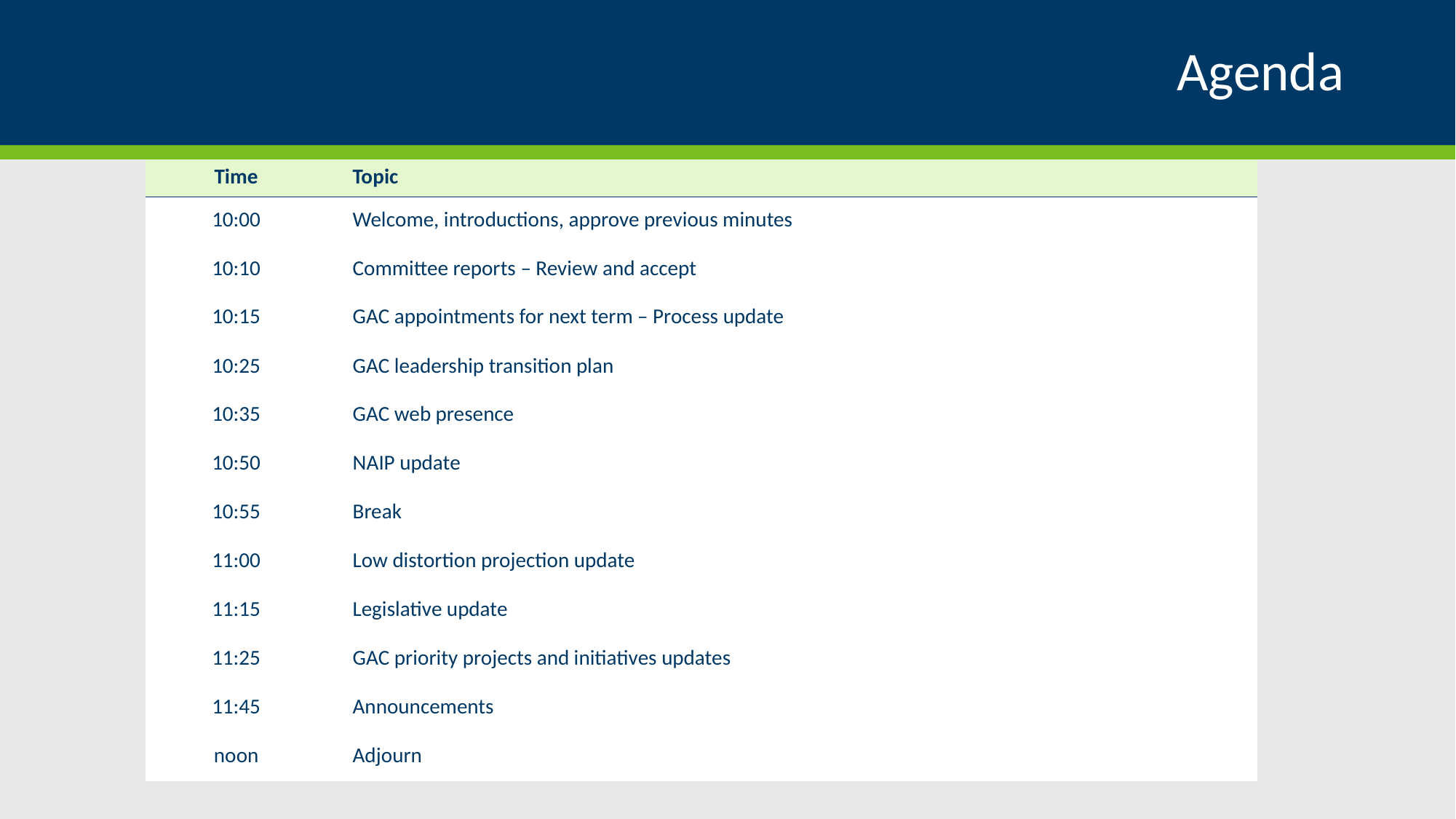

# Agenda
| Time | Topic |
| --- | --- |
| 10:00 | Welcome, introductions, approve previous minutes |
| 10:10 | Committee reports – Review and accept |
| 10:15 | GAC appointments for next term – Process update |
| 10:25 | GAC leadership transition plan |
| 10:35 | GAC web presence |
| 10:50 | NAIP update |
| 10:55 | Break |
| 11:00 | Low distortion projection update |
| 11:15 | Legislative update |
| 11:25 | GAC priority projects and initiatives updates |
| 11:45 | Announcements |
| noon | Adjourn |